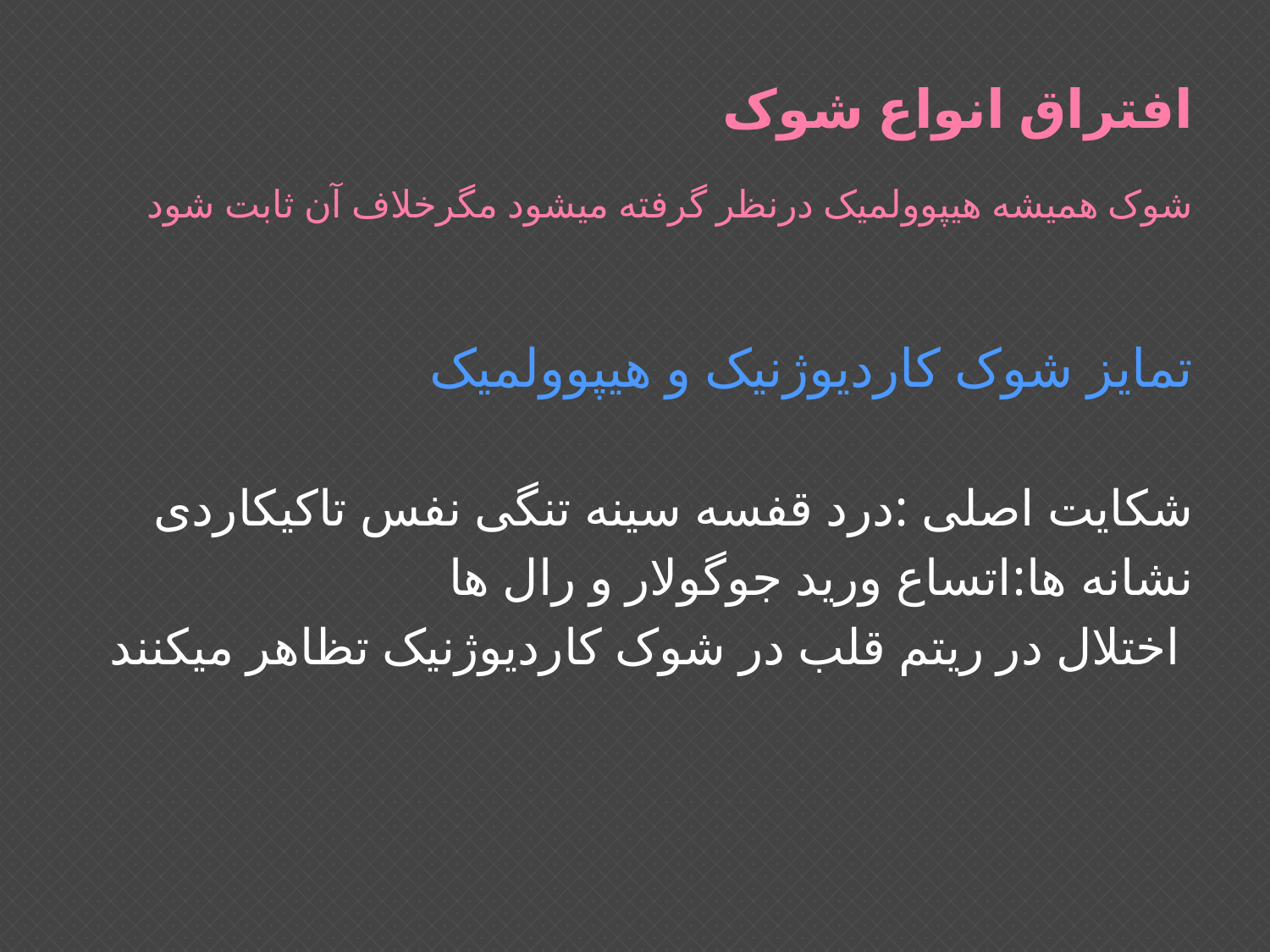

# افتراق انواع شوک شوک همیشه هیپوولمیک درنظر گرفته میشود مگرخلاف آن ثابت شود
تمایز شوک کاردیوژنیک و هیپوولمیک

شکایت اصلی :درد قفسه سینه تنگی نفس تاکیکاردی
نشانه ها:اتساع ورید جوگولار و رال ها
اختلال در ریتم قلب در شوک کاردیوژنیک تظاهر میکنند